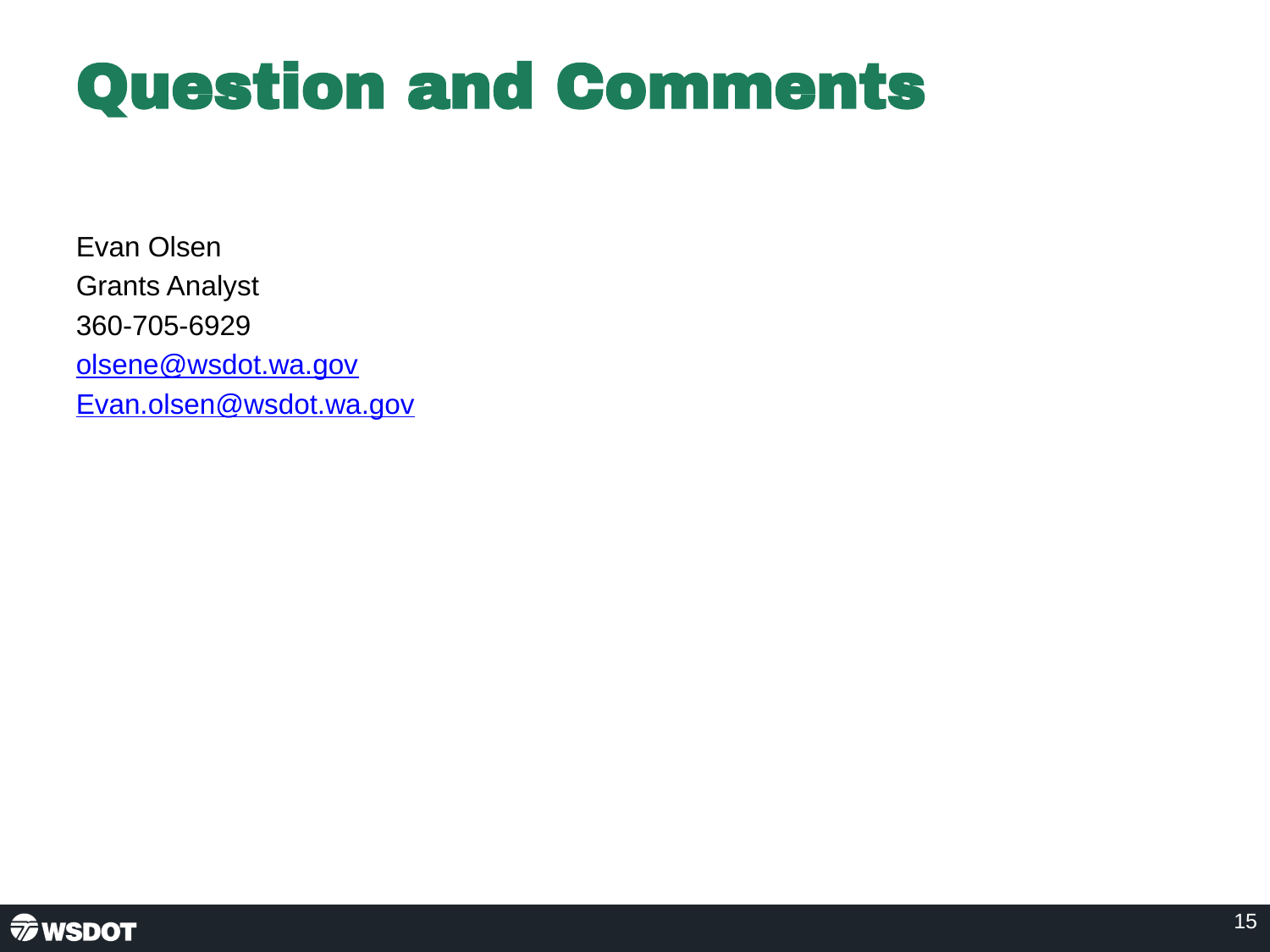

# Question and Comments
Evan Olsen
Grants Analyst
360-705-6929
olsene@wsdot.wa.gov
Evan.olsen@wsdot.wa.gov

15